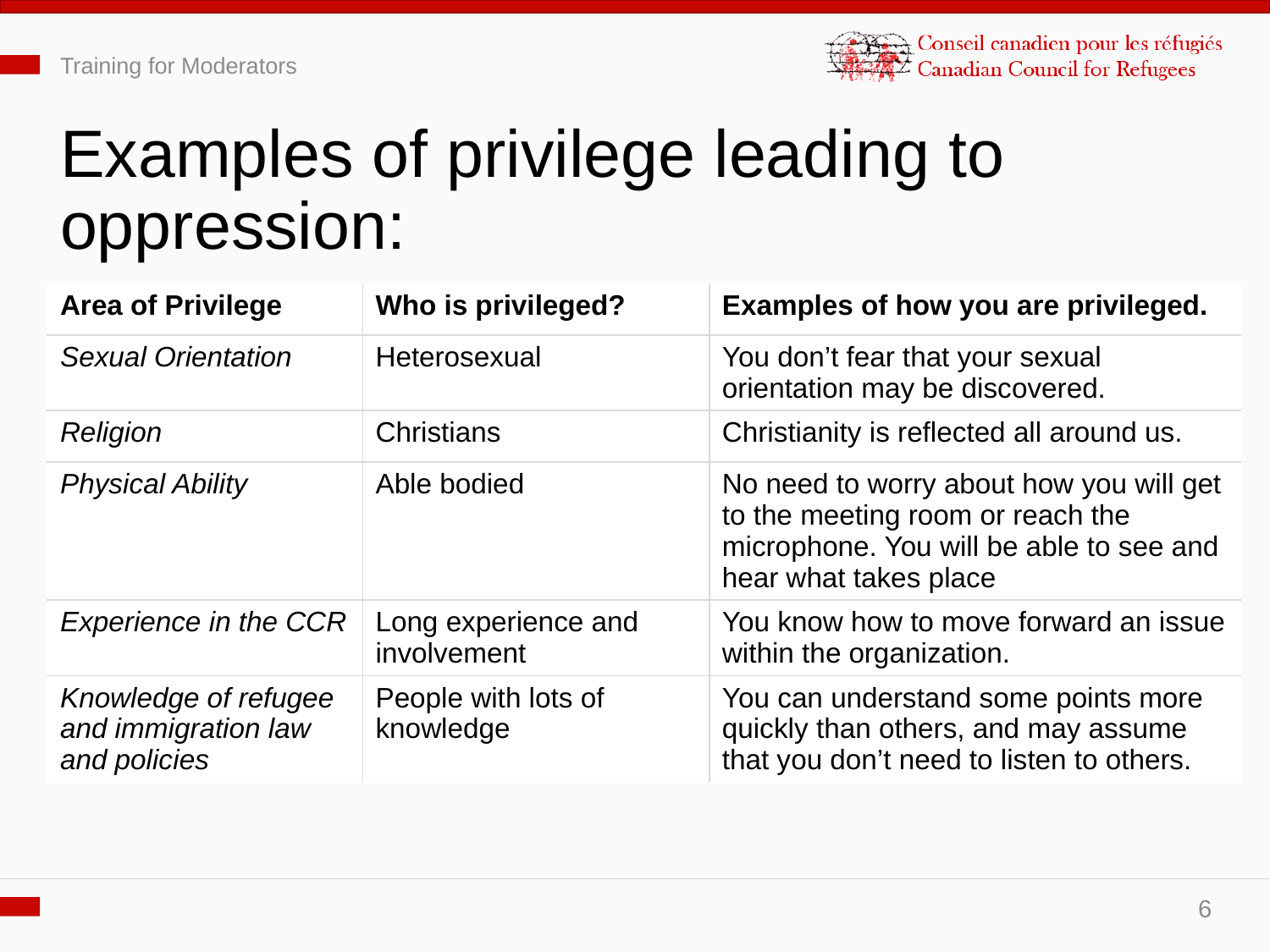

Training for Moderators
# Examples of privilege leading to oppression:
| Area of Privilege | Who is privileged? | Examples of how you are privileged. |
| --- | --- | --- |
| Sexual Orientation | Heterosexual | You don’t fear that your sexual orientation may be discovered. |
| Religion | Christians | Christianity is reflected all around us. |
| Physical Ability | Able bodied | No need to worry about how you will get to the meeting room or reach the microphone. You will be able to see and hear what takes place |
| Experience in the CCR | Long experience and involvement | You know how to move forward an issue within the organization. |
| Knowledge of refugee and immigration law and policies | People with lots of knowledge | You can understand some points more quickly than others, and may assume that you don’t need to listen to others. |
6